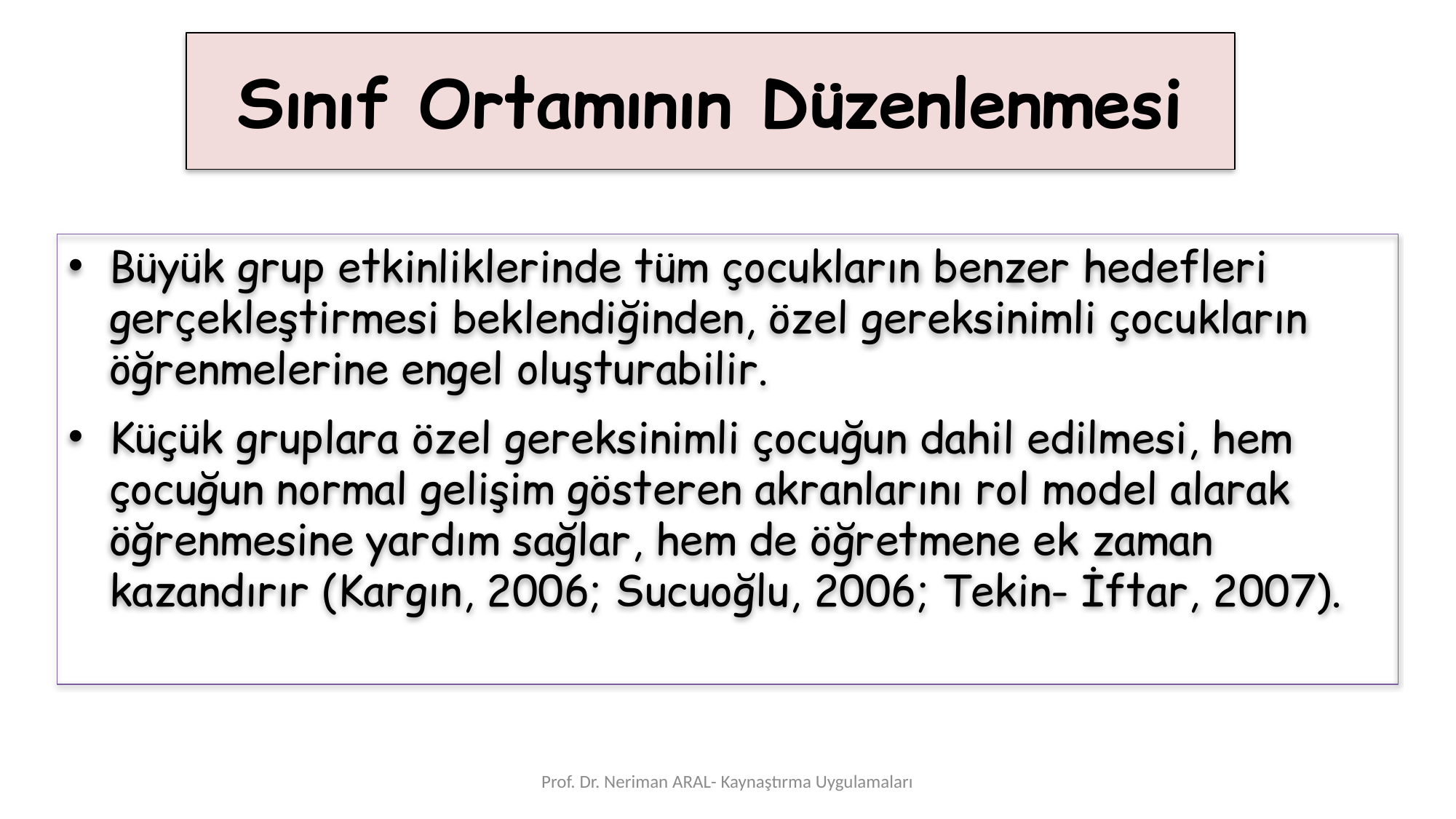

# Sınıf Ortamının Düzenlenmesi
Büyük grup etkinliklerinde tüm çocukların benzer hedefleri gerçekleştirmesi beklendiğinden, özel gereksinimli çocukların öğrenmelerine engel oluşturabilir.
Küçük gruplara özel gereksinimli çocuğun dahil edilmesi, hem çocuğun normal gelişim gösteren akranlarını rol model alarak öğrenmesine yardım sağlar, hem de öğretmene ek zaman kazandırır (Kargın, 2006; Sucuoğlu, 2006; Tekin- İftar, 2007).
Prof. Dr. Neriman ARAL- Kaynaştırma Uygulamaları